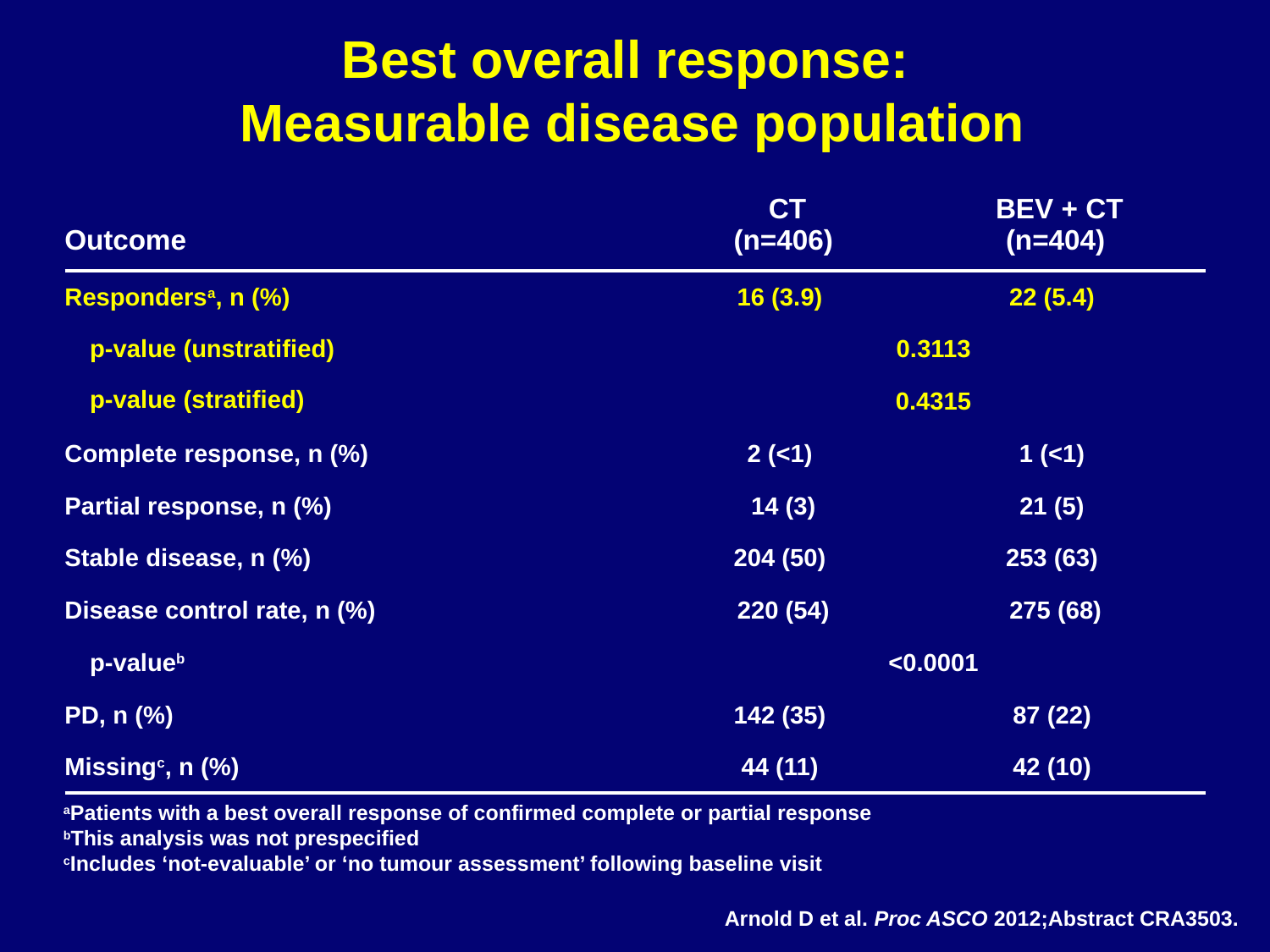

# Best overall response: Measurable disease population
| Outcome | CT (n=406) | BEV + CT (n=404) |
| --- | --- | --- |
| Respondersa, n (%) | 16 (3.9) | 22 (5.4) |
| p-value (unstratified) | 0.3113 |  |
| p-value (stratified) | 0.4315 |  |
| Complete response, n (%) | 2 (<1) | 1 (<1) |
| Partial response, n (%) | 14 (3) | 21 (5) |
| Stable disease, n (%) | 204 (50) | 253 (63) |
| Disease control rate, n (%) | 220 (54) | 275 (68) |
| p-valueb | <0.0001 |  |
| PD, n (%) | 142 (35) | 87 (22) |
| Missingc, n (%) | 44 (11) | 42 (10) |
aPatients with a best overall response of confirmed complete or partial response
bThis analysis was not prespecified
cIncludes ‘not-evaluable’ or ‘no tumour assessment’ following baseline visit
Arnold D et al. Proc ASCO 2012;Abstract CRA3503.